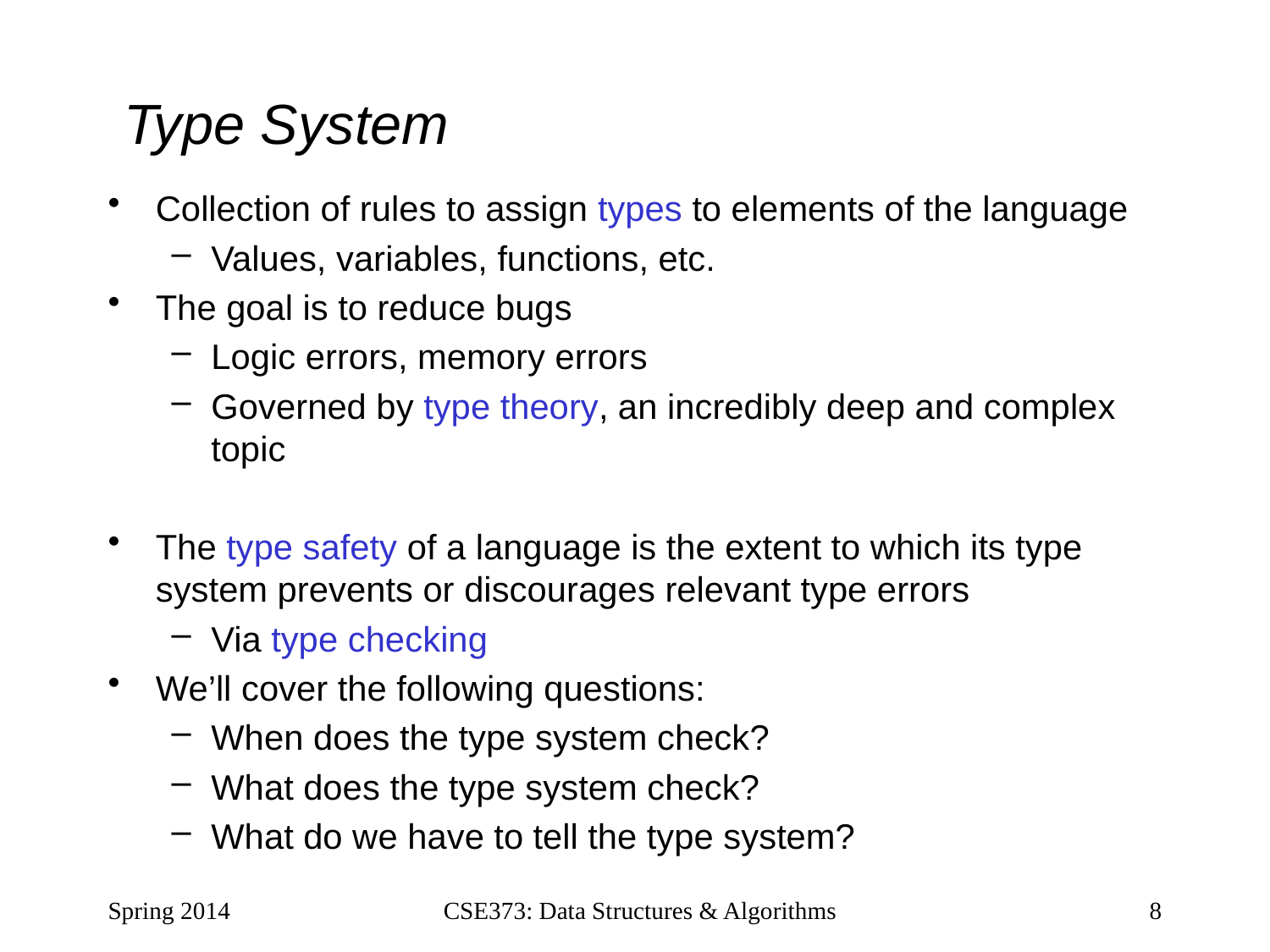

# Type System
Collection of rules to assign types to elements of the language
Values, variables, functions, etc.
The goal is to reduce bugs
Logic errors, memory errors
Governed by type theory, an incredibly deep and complex topic

The type safety of a language is the extent to which its type system prevents or discourages relevant type errors
Via type checking
We’ll cover the following questions:
When does the type system check?
What does the type system check?
What do we have to tell the type system?
Spring 2014
CSE373: Data Structures & Algorithms
8